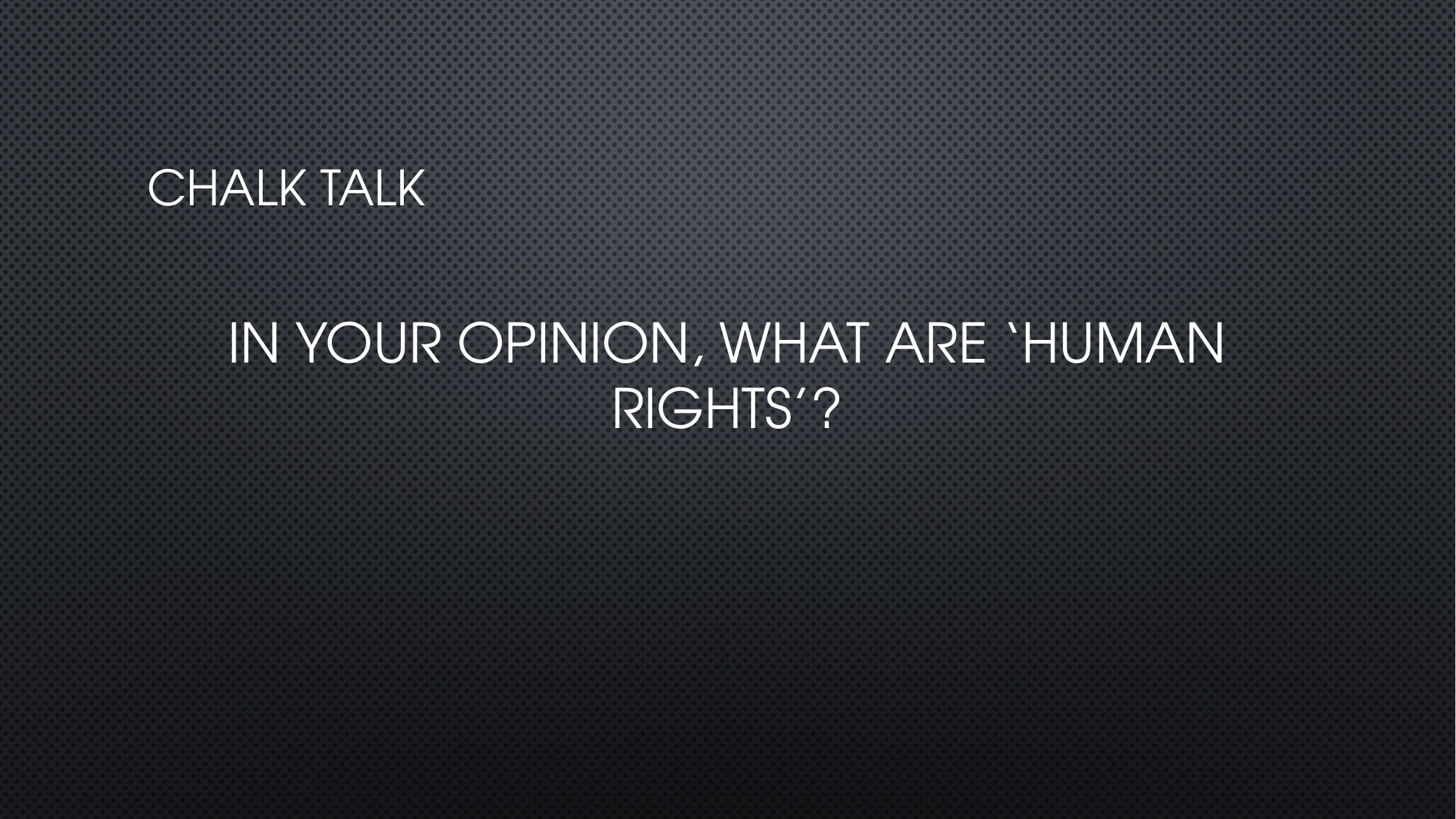

# Chalk Talk
In your opinion, what are ‘human rights’?